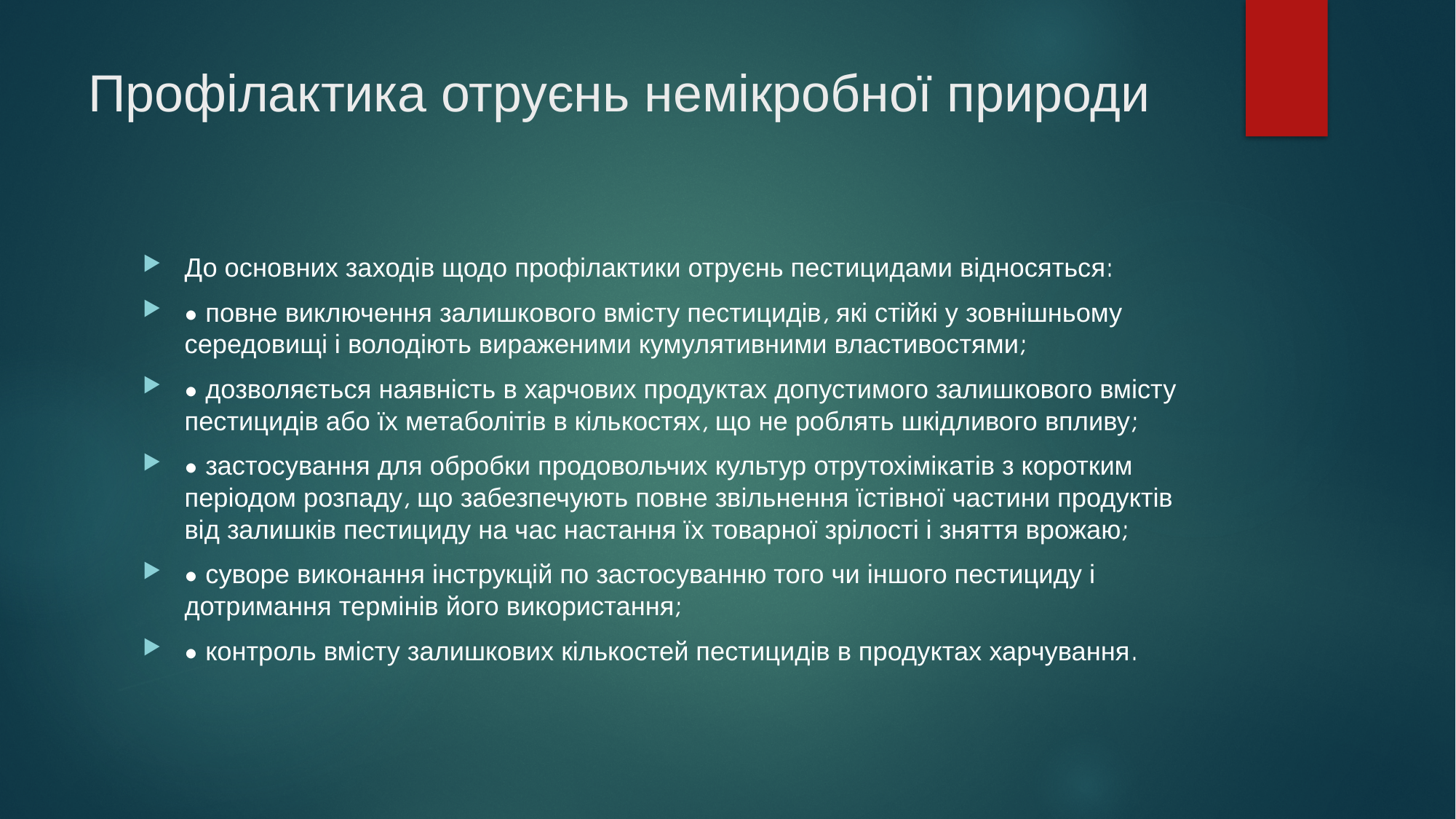

# Профілактика отруєнь немікробної природи
До основних заходів щодо профілактики отруєнь пестицидами відносяться:
• повне виключення залишкового вмісту пестицидів, які стійкі у зовнішньому середовищі і володіють вираженими кумулятивними властивостями;
• дозволяється наявність в харчових продуктах допустимого залишкового вмісту пестицидів або їх метаболітів в кількостях, що не роблять шкідливого впливу;
• застосування для обробки продовольчих культур отрутохімікатів з коротким періодом розпаду, що забезпечують повне звільнення їстівної частини продуктів від залишків пестициду на час настання їх товарної зрілості і зняття врожаю;
• суворе виконання інструкцій по застосуванню того чи іншого пестициду і дотримання термінів його використання;
• контроль вмісту залишкових кількостей пестицидів в продуктах харчування.